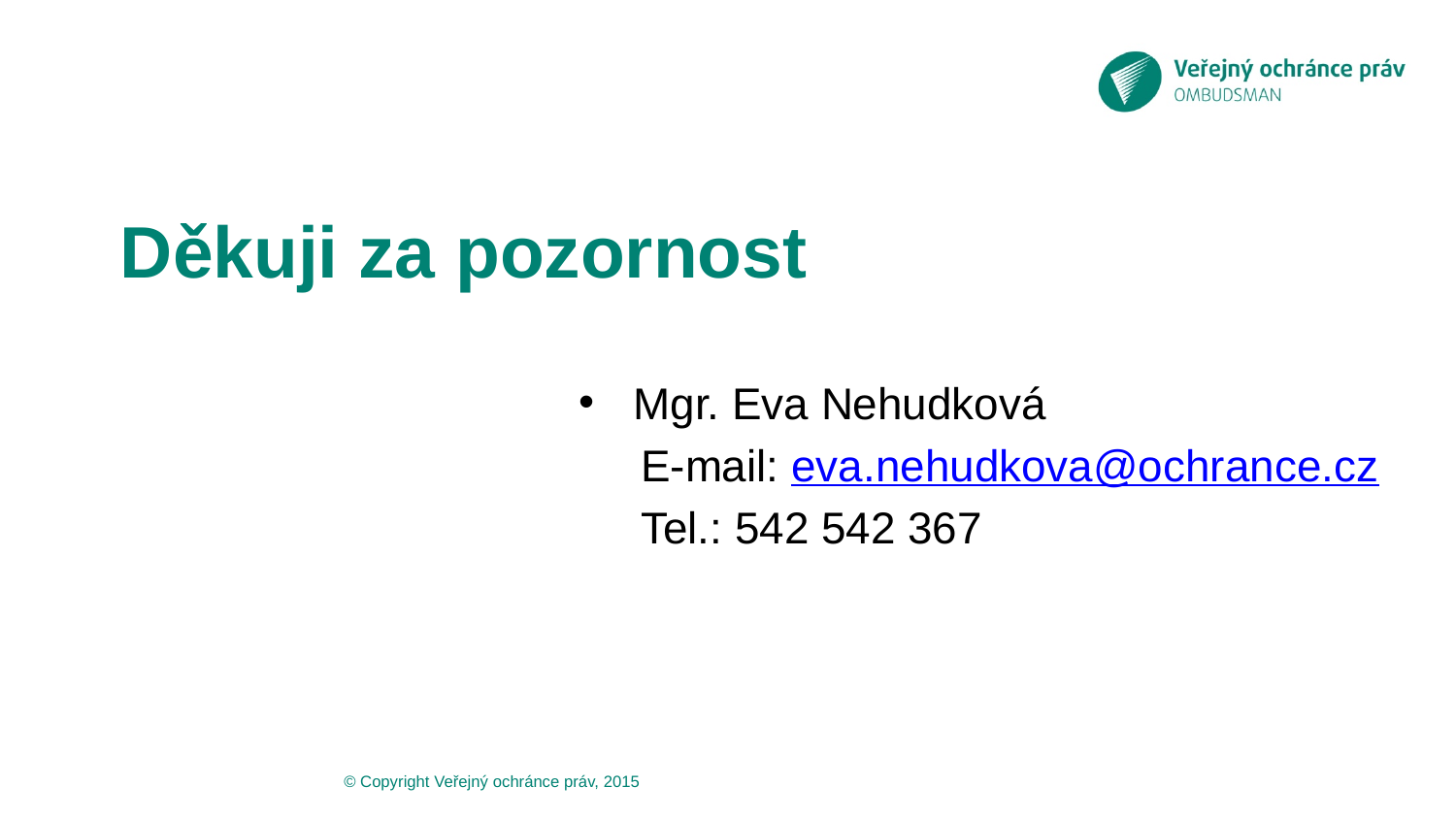

# Děkuji za pozornost
Mgr. Eva Nehudková
     E-mail: eva.nehudkova@ochrance.cz
     Tel.: 542 542 367

© Copyright Veřejný ochránce práv, 2015